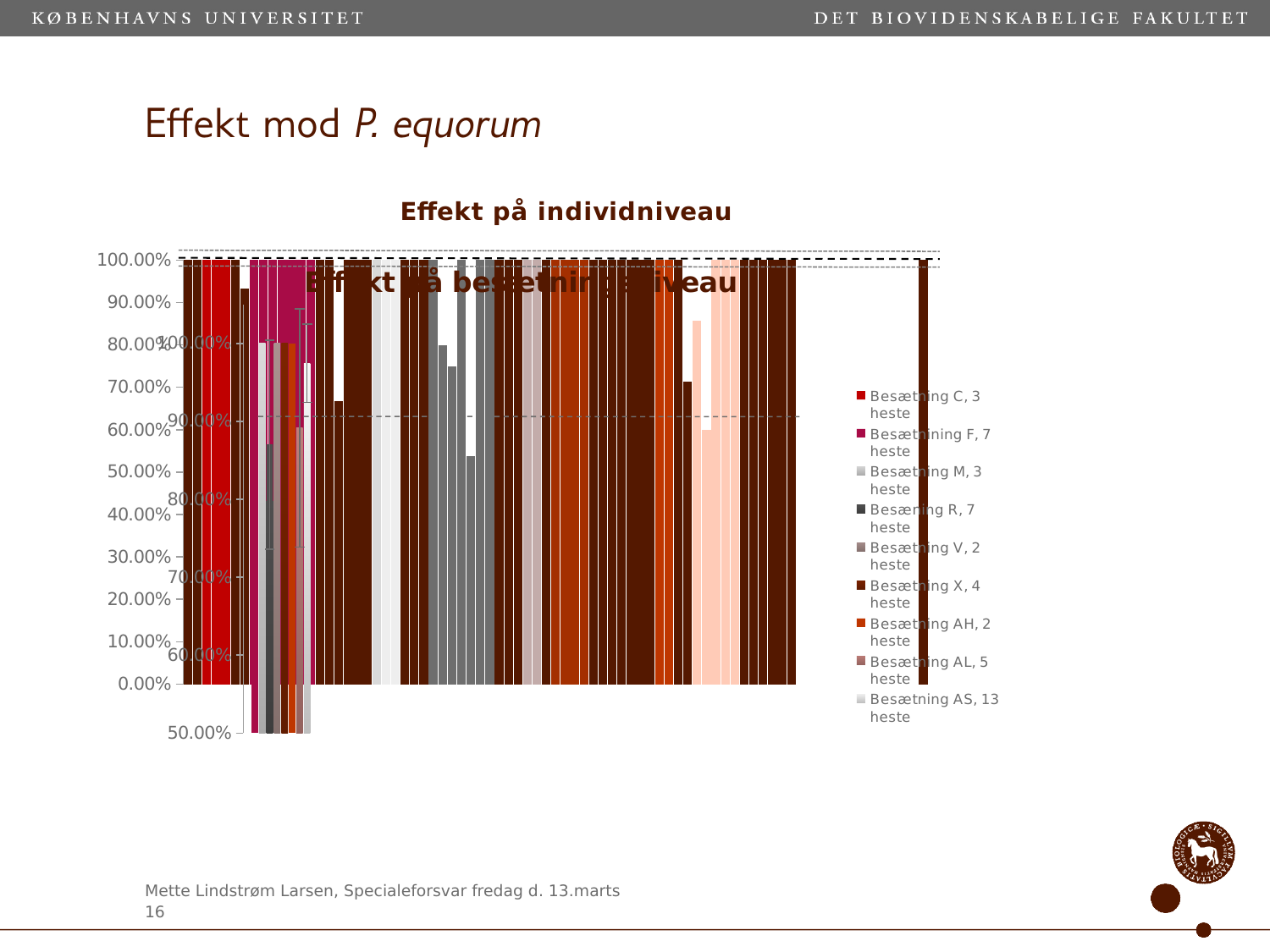

# Effekt mod P. equorum

### Chart: Effekt på individniveau

| Category | Effekt |
|---|---|

### Chart: Effekt på besætningsniveau

| Category | Besætning C, 3 heste | Besætnining F, 7 heste | Besætning M, 3 heste | Besæning R, 7 heste | Besætning V, 2 heste | Besætning X, 4 heste | Besætning AH, 2 heste | Besætning AL, 5 heste | Besætning AS, 13 heste |
|---|---|---|---|---|---|---|---|---|---|